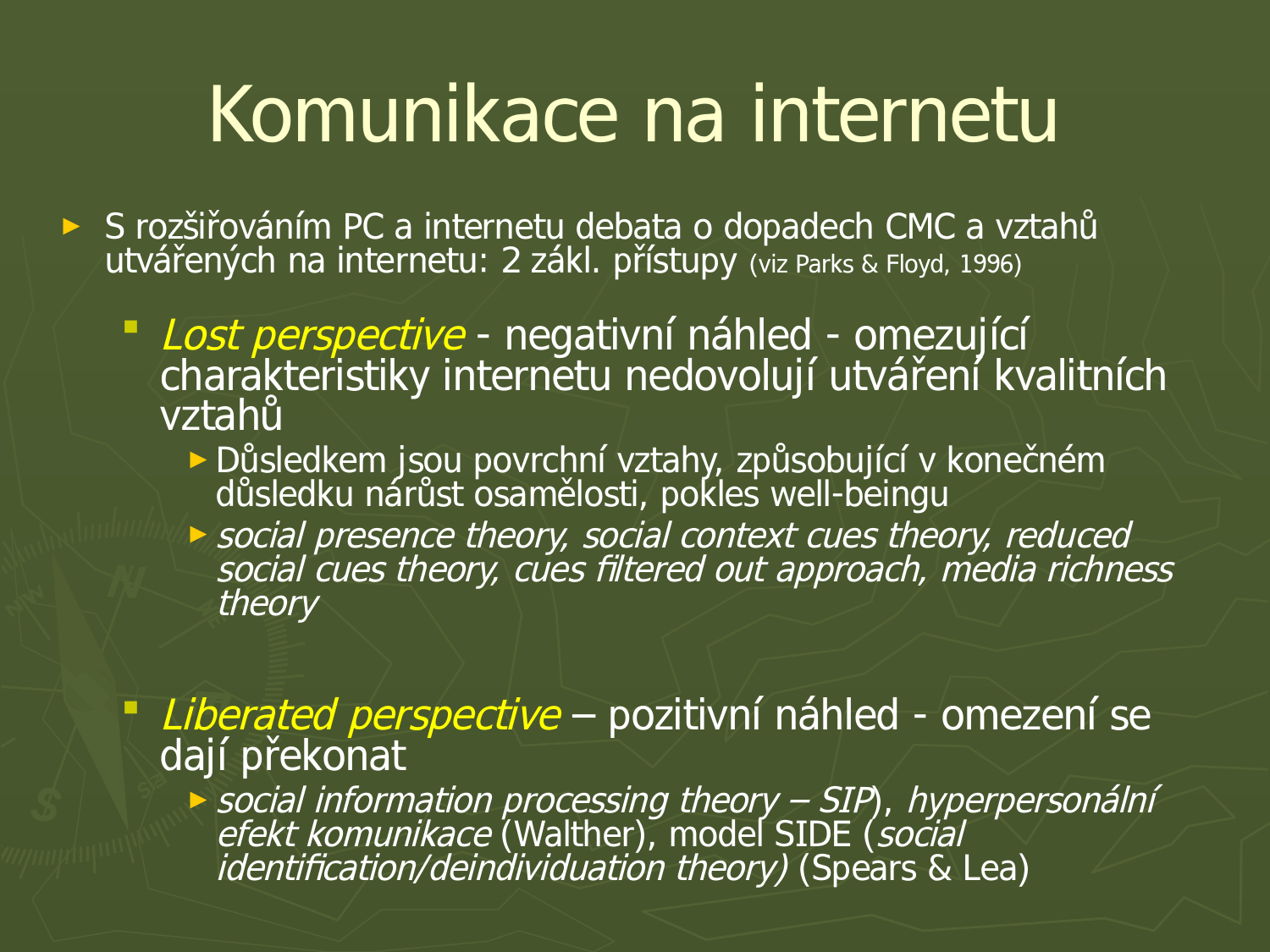

# Komunikace na internetu
S rozšiřováním PC a internetu debata o dopadech CMC a vztahů utvářených na internetu: 2 zákl. přístupy (viz Parks & Floyd, 1996)

Lost perspective - negativní náhled - omezující charakteristiky internetu nedovolují utváření kvalitních vztahů
Důsledkem jsou povrchní vztahy, způsobující v konečném důsledku nárůst osamělosti, pokles well-beingu
social presence theory, social context cues theory, reduced social cues theory, cues filtered out approach, media richness theory

Liberated perspective – pozitivní náhled - omezení se dají překonat
social information processing theory – SIP), hyperpersonální efekt komunikace (Walther), model SIDE (social identification/deindividuation theory) (Spears & Lea)